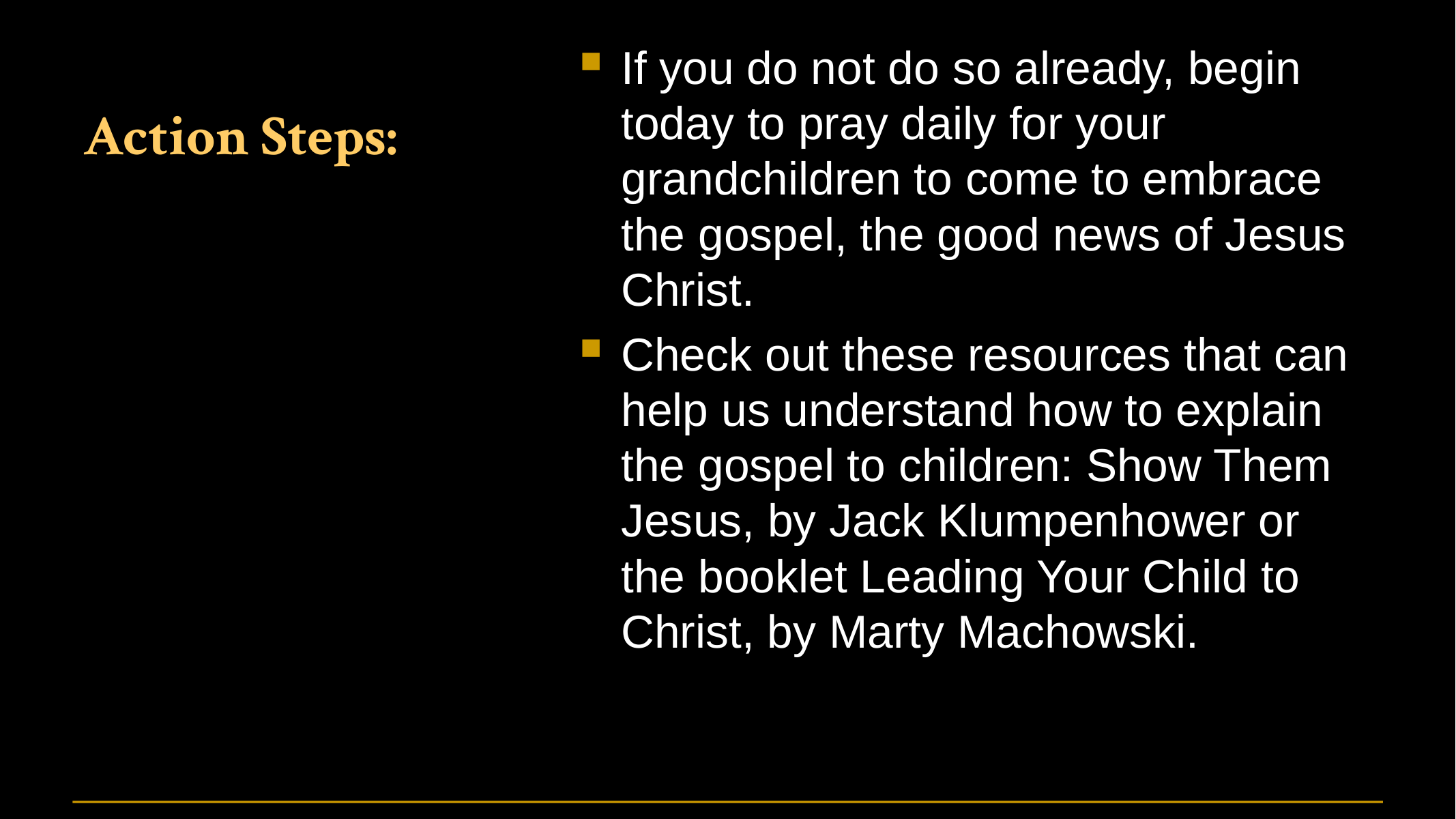

# Action Steps:
If you do not do so already, begin today to pray daily for your grandchildren to come to embrace the gospel, the good news of Jesus Christ.
Check out these resources that can help us understand how to explain the gospel to children: Show Them Jesus, by Jack Klumpenhower or the booklet Leading Your Child to Christ, by Marty Machowski.